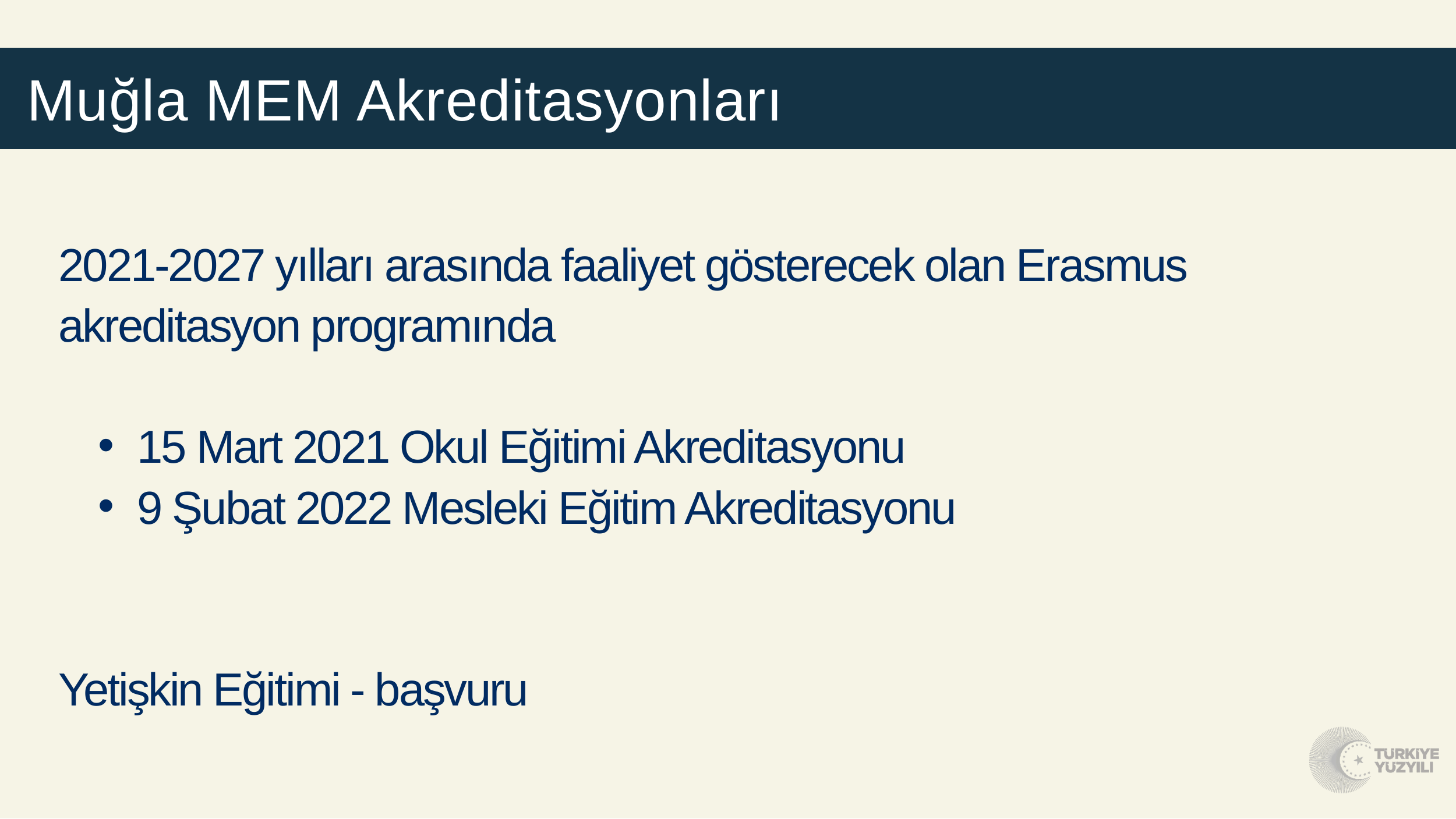

Muğla MEM Akreditasyonları
2021-2027 yılları arasında faaliyet gösterecek olan Erasmus akreditasyon programında

15 Mart 2021 Okul Eğitimi Akreditasyonu
9 Şubat 2022 Mesleki Eğitim Akreditasyonu

Yetişkin Eğitimi - başvuru